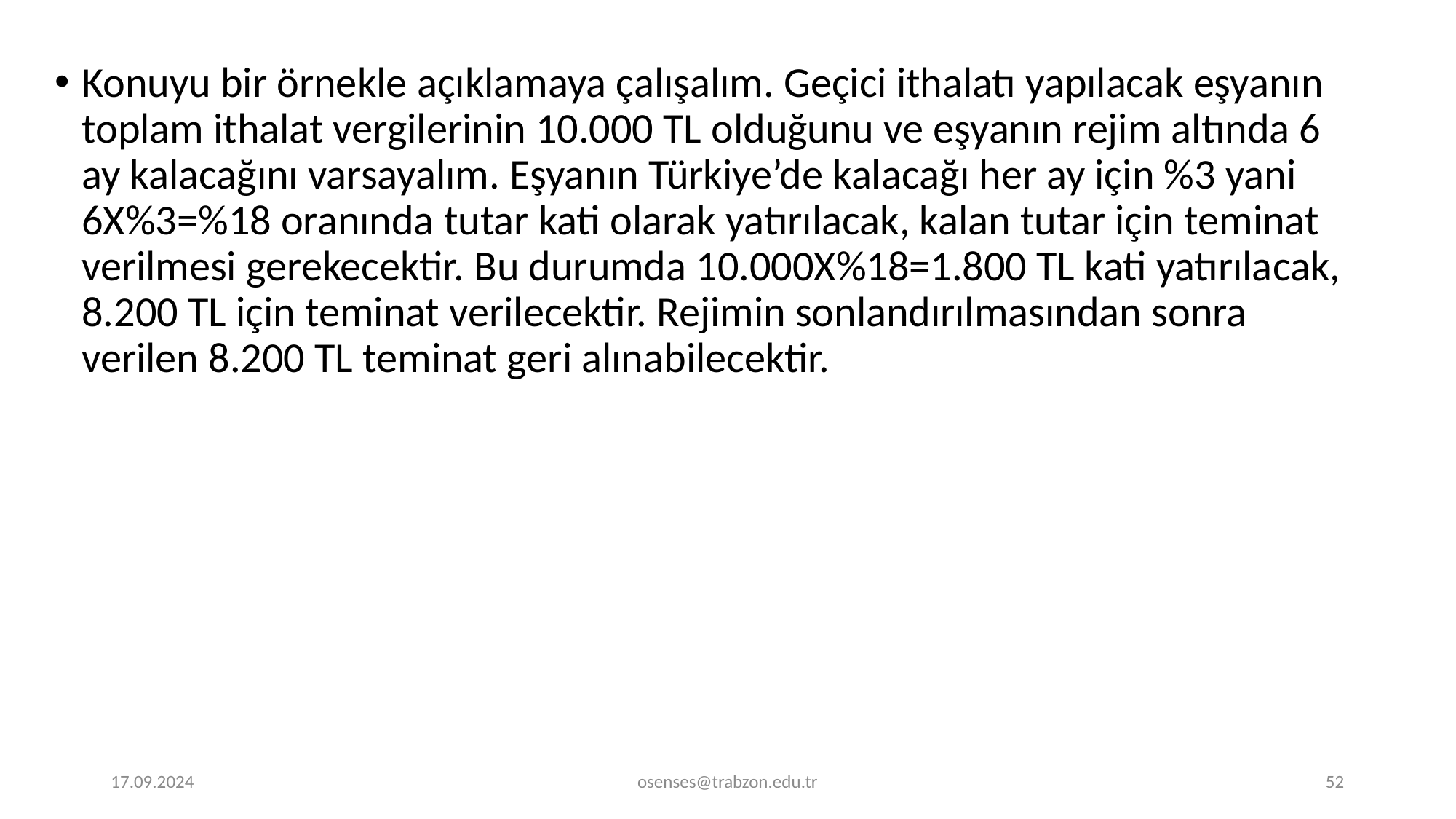

Konuyu bir örnekle açıklamaya çalışalım. Geçici ithalatı yapılacak eşyanın toplam ithalat vergilerinin 10.000 TL olduğunu ve eşyanın rejim altında 6 ay kalacağını varsayalım. Eşyanın Türkiye’de kalacağı her ay için %3 yani 6X%3=%18 oranında tutar kati olarak yatırılacak, kalan tutar için teminat verilmesi gerekecektir. Bu durumda 10.000X%18=1.800 TL kati yatırılacak, 8.200 TL için teminat verilecektir. Rejimin sonlandırılmasından sonra verilen 8.200 TL teminat geri alınabilecektir.
17.09.2024
osenses@trabzon.edu.tr
52